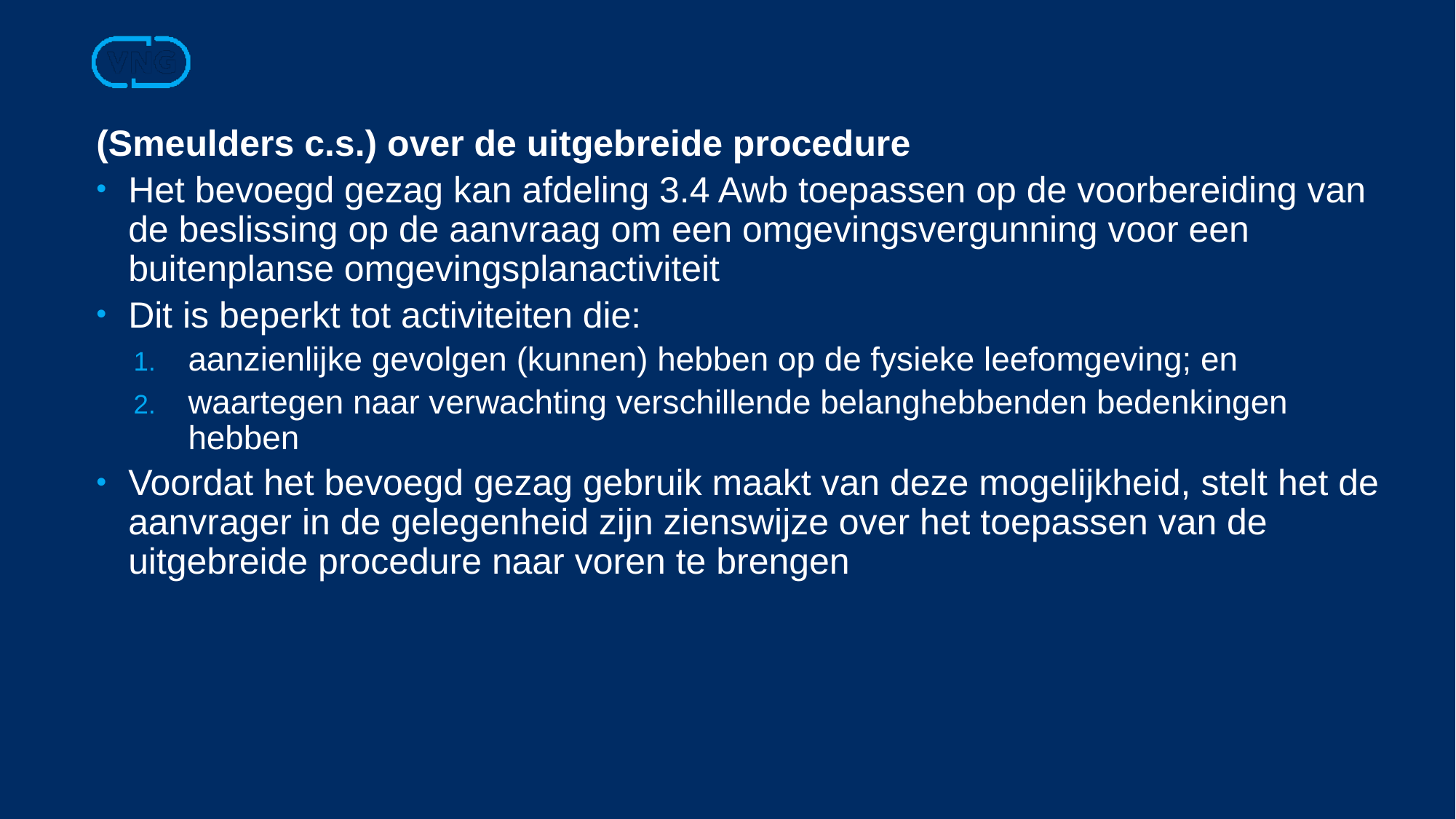

(Smeulders c.s.) over de uitgebreide procedure
Het bevoegd gezag kan afdeling 3.4 Awb toepassen op de voorbereiding van de beslissing op de aanvraag om een omgevingsvergunning voor een buitenplanse omgevingsplanactiviteit
Dit is beperkt tot activiteiten die:
aanzienlijke gevolgen (kunnen) hebben op de fysieke leefomgeving; en
waartegen naar verwachting verschillende belanghebbenden bedenkingen hebben
Voordat het bevoegd gezag gebruik maakt van deze mogelijkheid, stelt het de aanvrager in de gelegenheid zijn zienswijze over het toepassen van de uitgebreide procedure naar voren te brengen